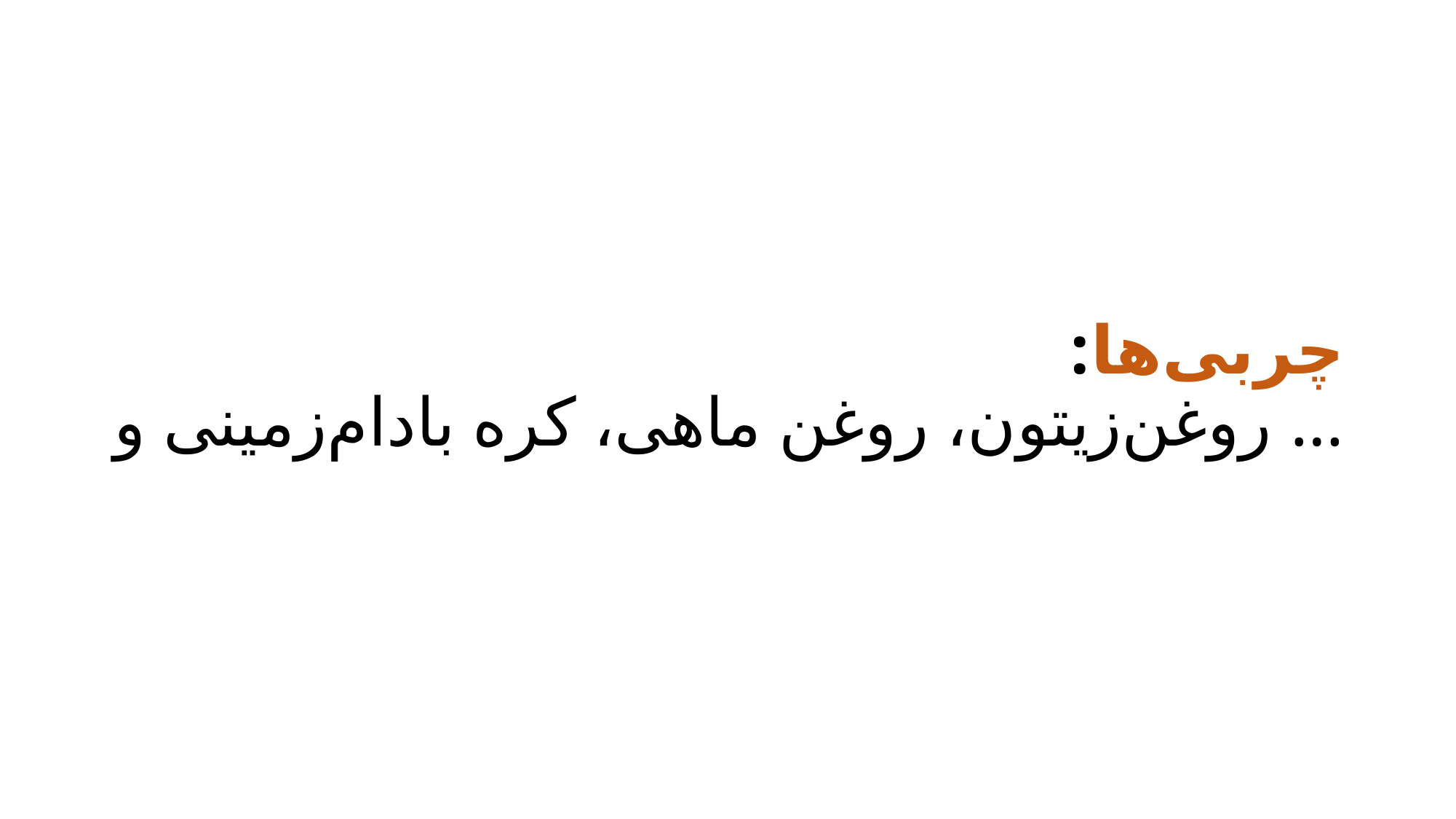

# چربی‌ها: روغن‌زیتون، روغن ماهی، کره بادام‌زمینی و …